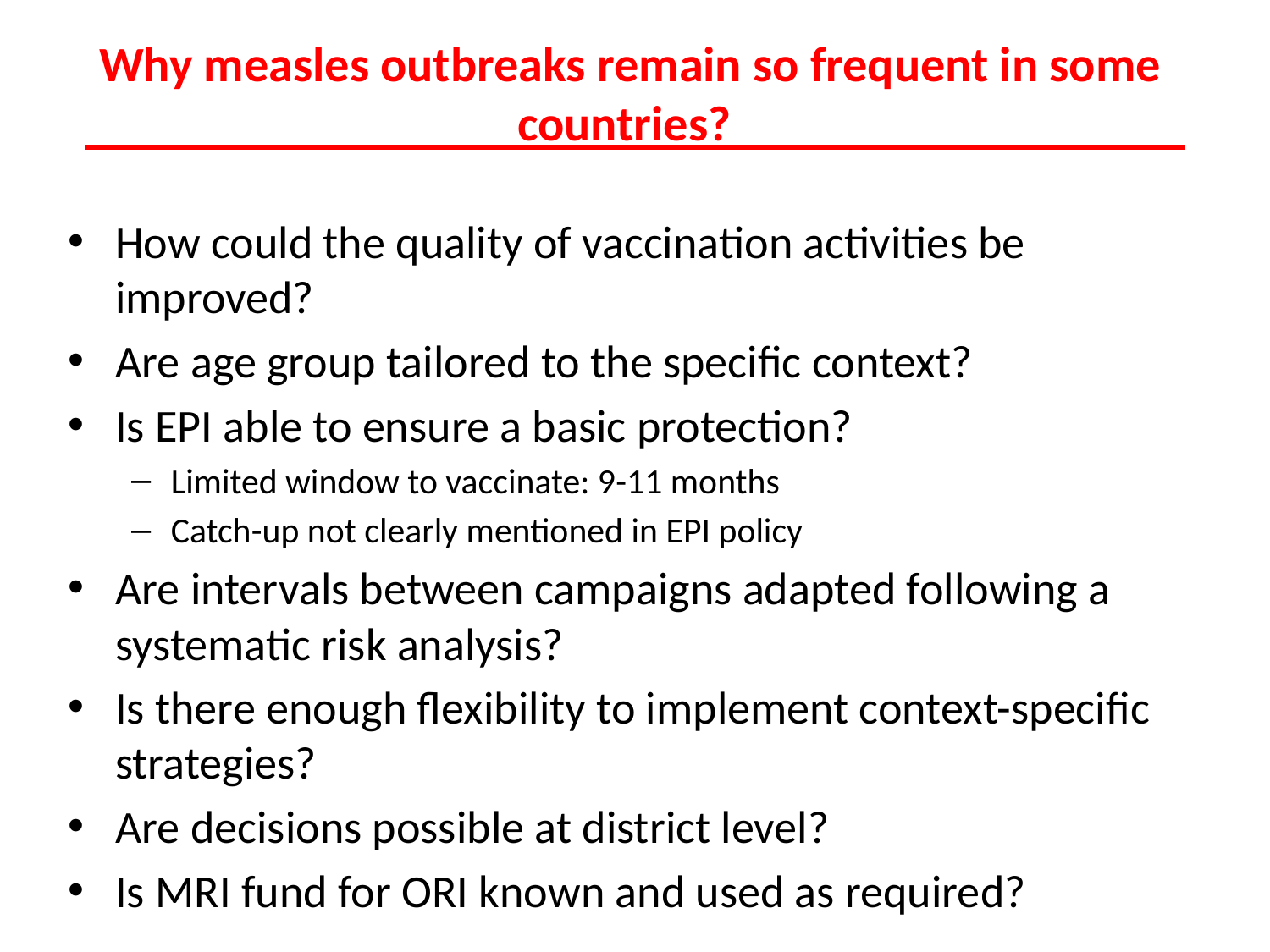

Why measles outbreaks remain so frequent in some countries?
How could the quality of vaccination activities be improved?
Are age group tailored to the specific context?
Is EPI able to ensure a basic protection?
Limited window to vaccinate: 9-11 months
Catch-up not clearly mentioned in EPI policy
Are intervals between campaigns adapted following a systematic risk analysis?
Is there enough flexibility to implement context-specific strategies?
Are decisions possible at district level?
Is MRI fund for ORI known and used as required?